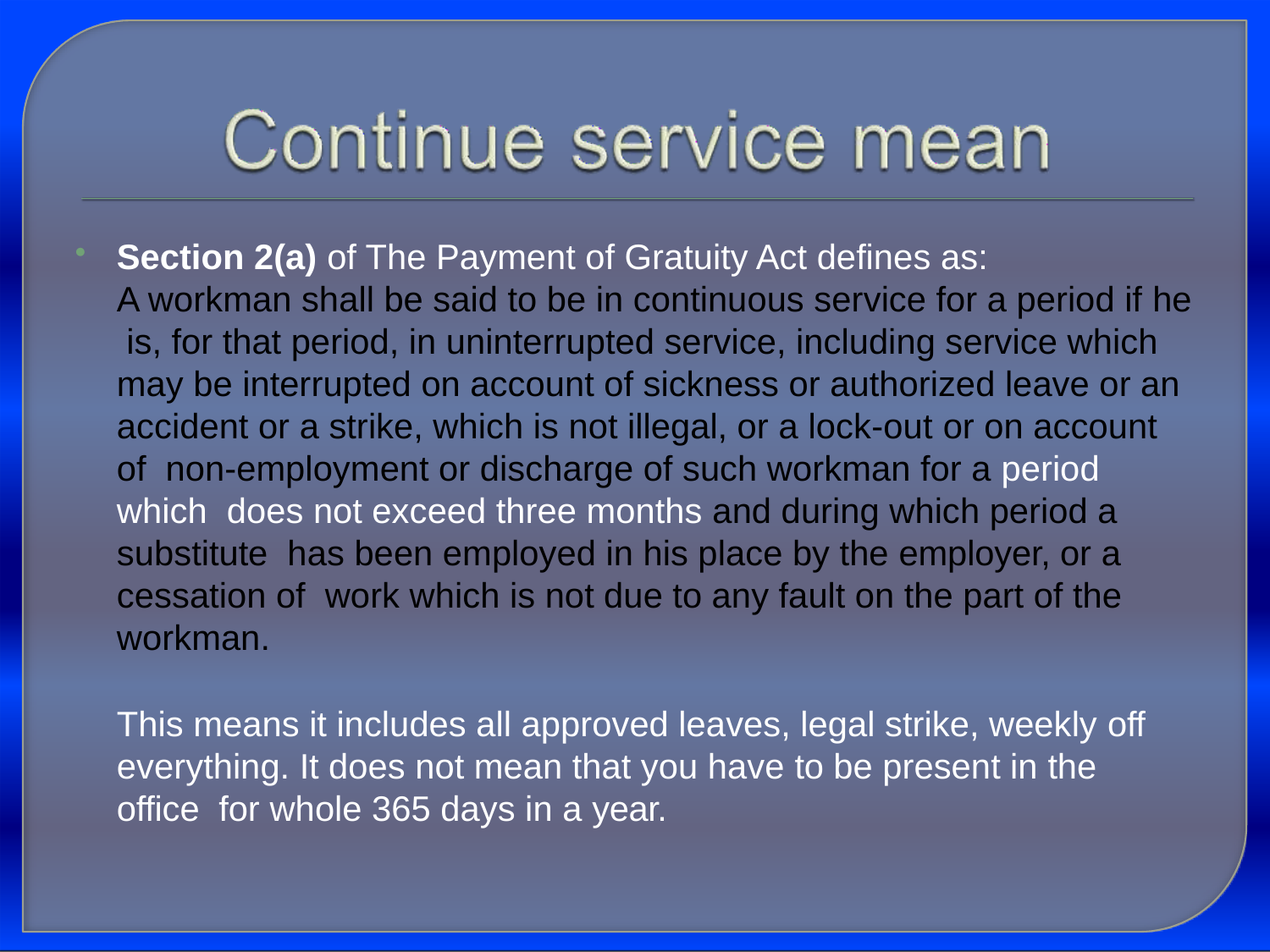

Section 2(a) of The Payment of Gratuity Act defines as:
A workman shall be said to be in continuous service for a period if he  is, for that period, in uninterrupted service, including service which  may be interrupted on account of sickness or authorized leave or an  accident or a strike, which is not illegal, or a lock-out or on account of  non-employment or discharge of such workman for a period which  does not exceed three months and during which period a substitute  has been employed in his place by the employer, or a cessation of  work which is not due to any fault on the part of the workman.

This means it includes all approved leaves, legal strike, weekly off  everything. It does not mean that you have to be present in the office  for whole 365 days in a year.